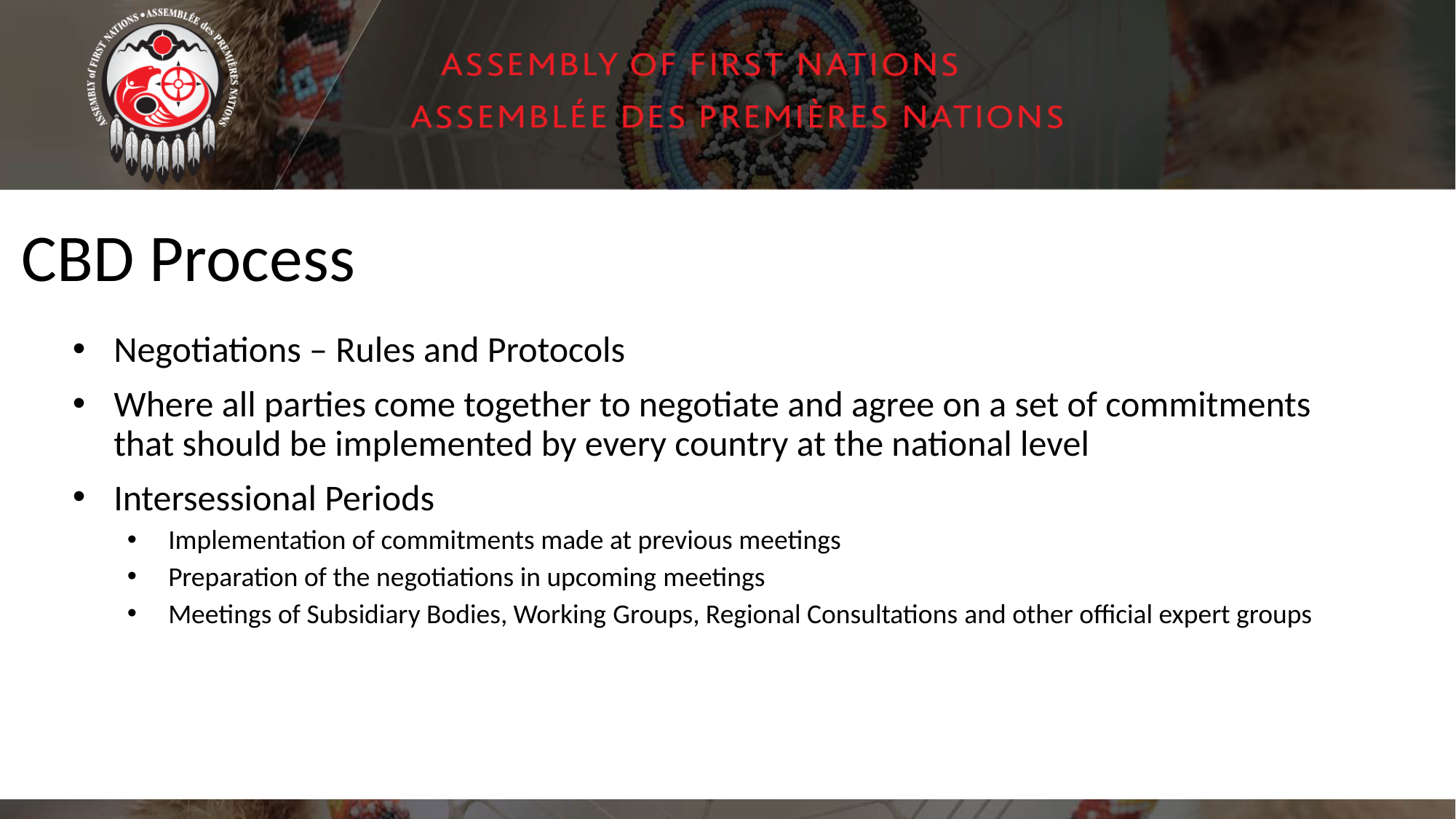

# CBD Process
Negotiations – Rules and Protocols
Where all parties come together to negotiate and agree on a set of commitments that should be implemented by every country at the national level
Intersessional Periods
Implementation of commitments made at previous meetings
Preparation of the negotiations in upcoming meetings
Meetings of Subsidiary Bodies, Working Groups, Regional Consultations and other official expert groups